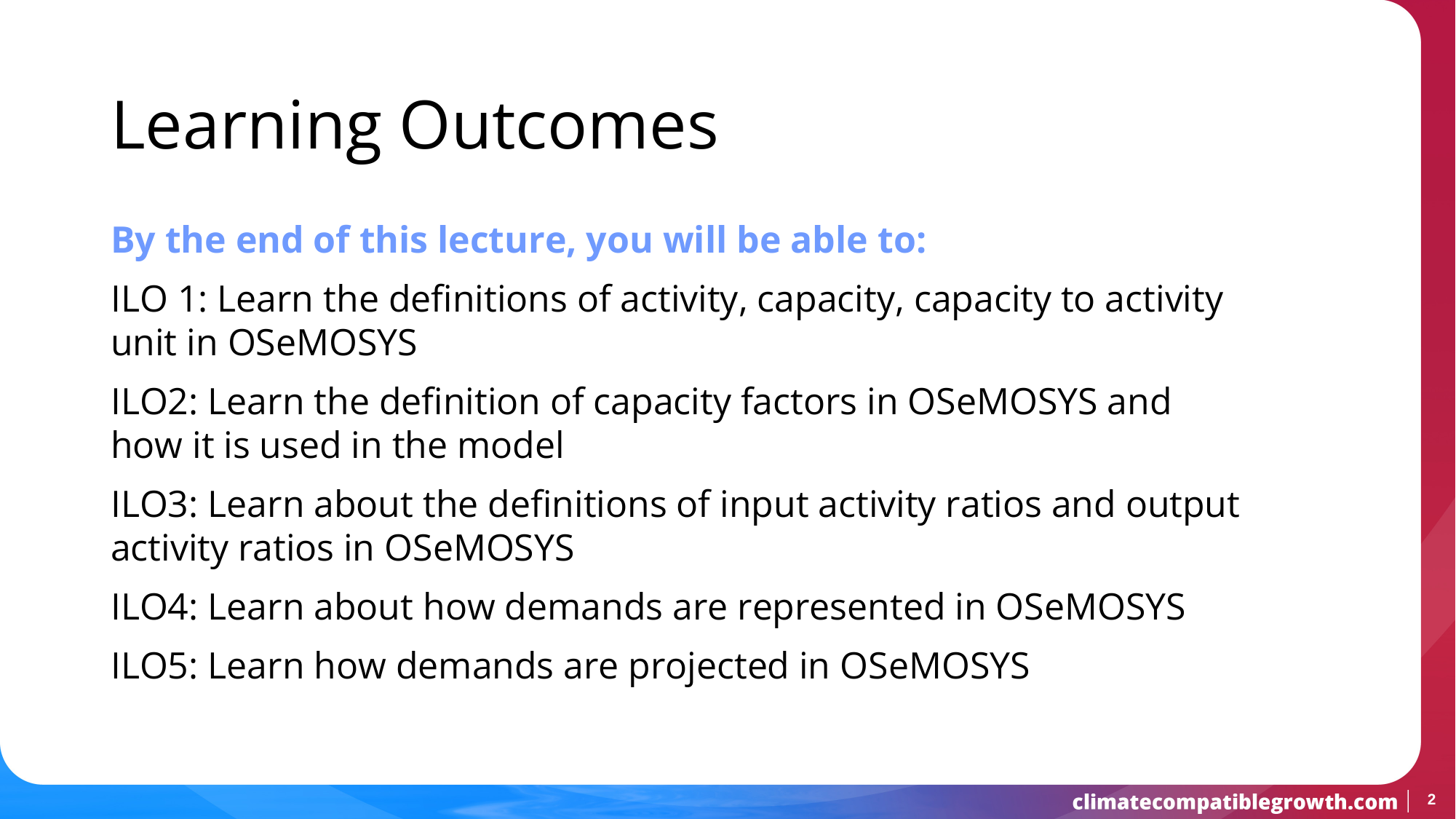

Learning Outcomes
By the end of this lecture, you will be able to:
ILO 1: Learn the definitions of activity, capacity, capacity to activity unit in OSeMOSYS
ILO2: Learn the definition of capacity factors in OSeMOSYS and how it is used in the model
ILO3: Learn about the definitions of input activity ratios and output activity ratios in OSeMOSYS
ILO4: Learn about how demands are represented in OSeMOSYS
ILO5: Learn how demands are projected in OSeMOSYS

2